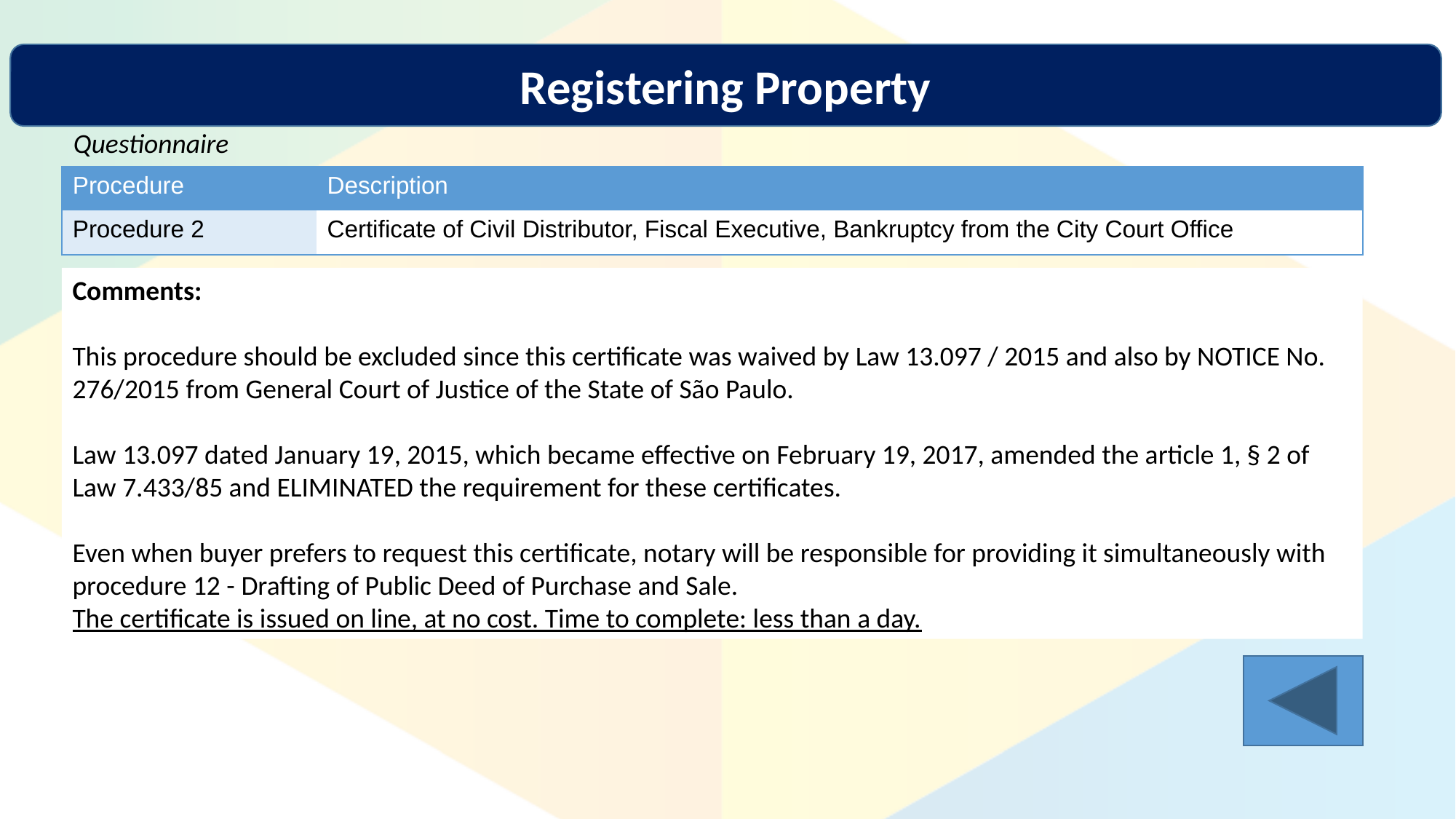

Registering Property
Questionnaire
| Procedure | Description |
| --- | --- |
| Procedure 2 | Certificate of Civil Distributor, Fiscal Executive, Bankruptcy from the City Court Office |
Comments:

This procedure should be excluded since this certificate was waived by Law 13.097 / 2015 and also by NOTICE No. 276/2015 from General Court of Justice of the State of São Paulo.

Law 13.097 dated January 19, 2015, which became effective on February 19, 2017, amended the article 1, § 2 of Law 7.433/85 and ELIMINATED the requirement for these certificates.

Even when buyer prefers to request this certificate, notary will be responsible for providing it simultaneously with procedure 12 - Drafting of Public Deed of Purchase and Sale.
The certificate is issued on line, at no cost. Time to complete: less than a day.